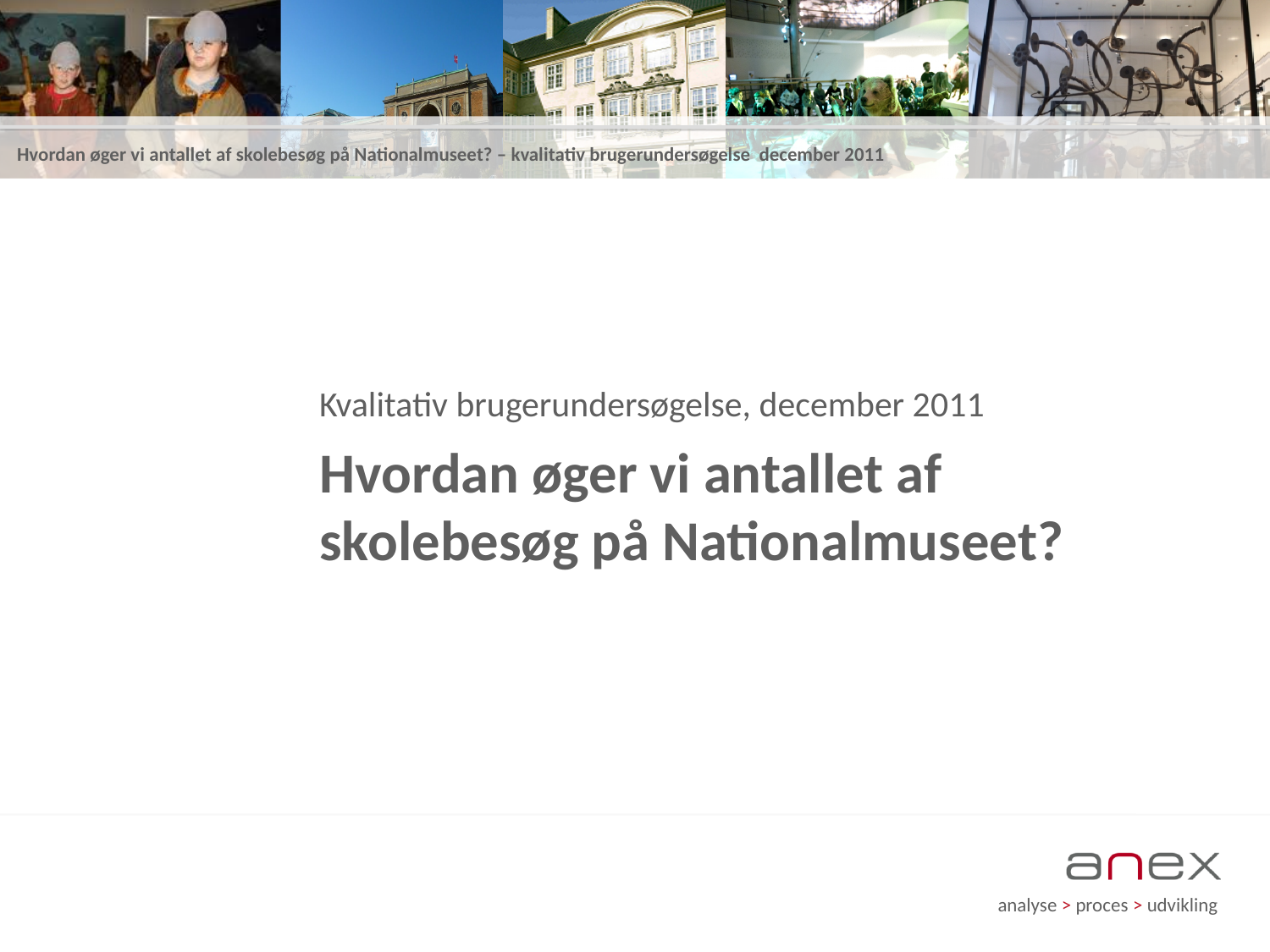

Kvalitativ brugerundersøgelse, december 2011
Hvordan øger vi antallet af skolebesøg på Nationalmuseet?